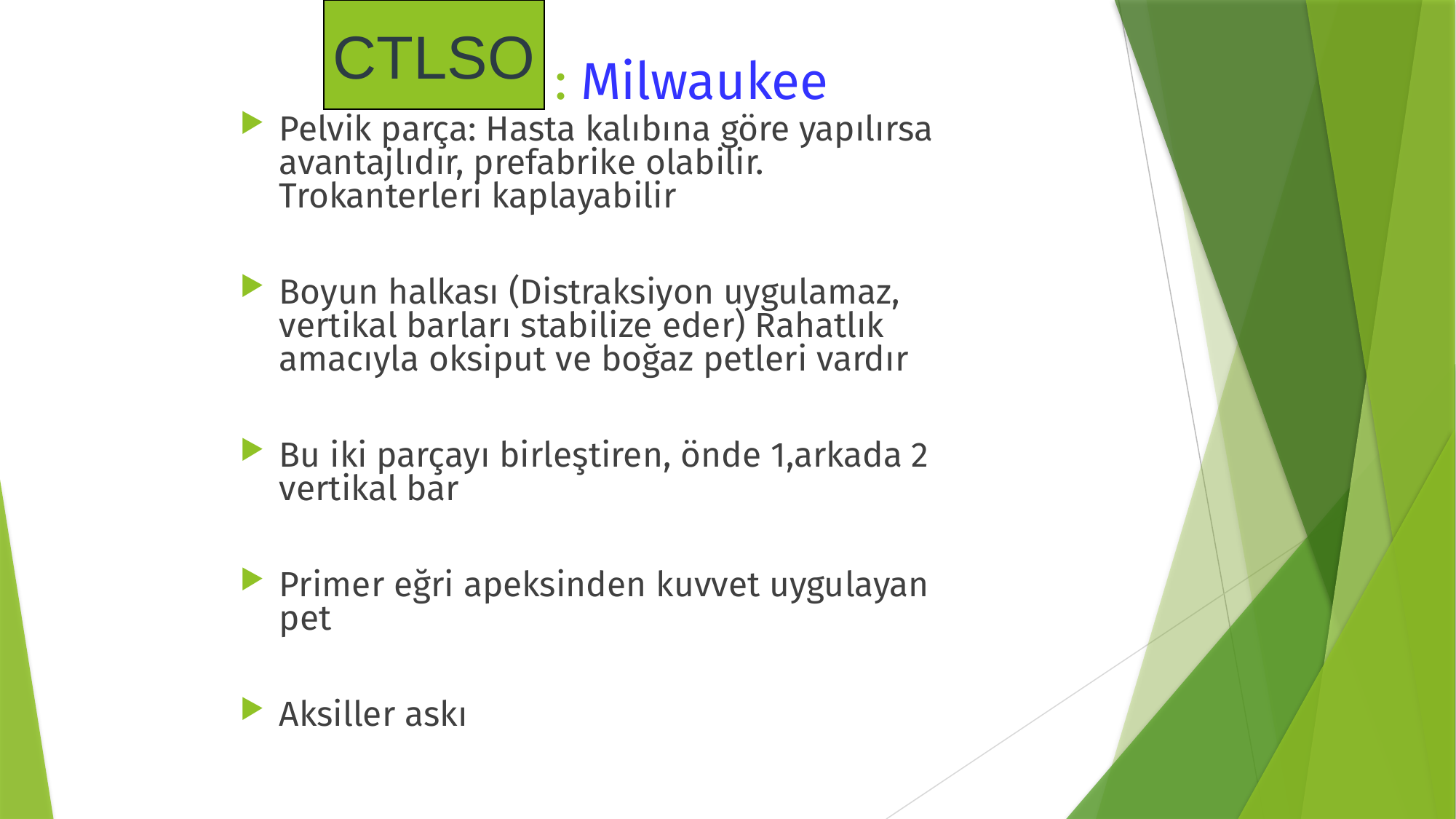

CTLSO
# : Milwaukee
Pelvik parça: Hasta kalıbına göre yapılırsa avantajlıdır, prefabrike olabilir. Trokanterleri kaplayabilir

Boyun halkası (Distraksiyon uygulamaz, vertikal barları stabilize eder) Rahatlık amacıyla oksiput ve boğaz petleri vardır

Bu iki parçayı birleştiren, önde 1,arkada 2 vertikal bar

Primer eğri apeksinden kuvvet uygulayan pet

Aksiller askı